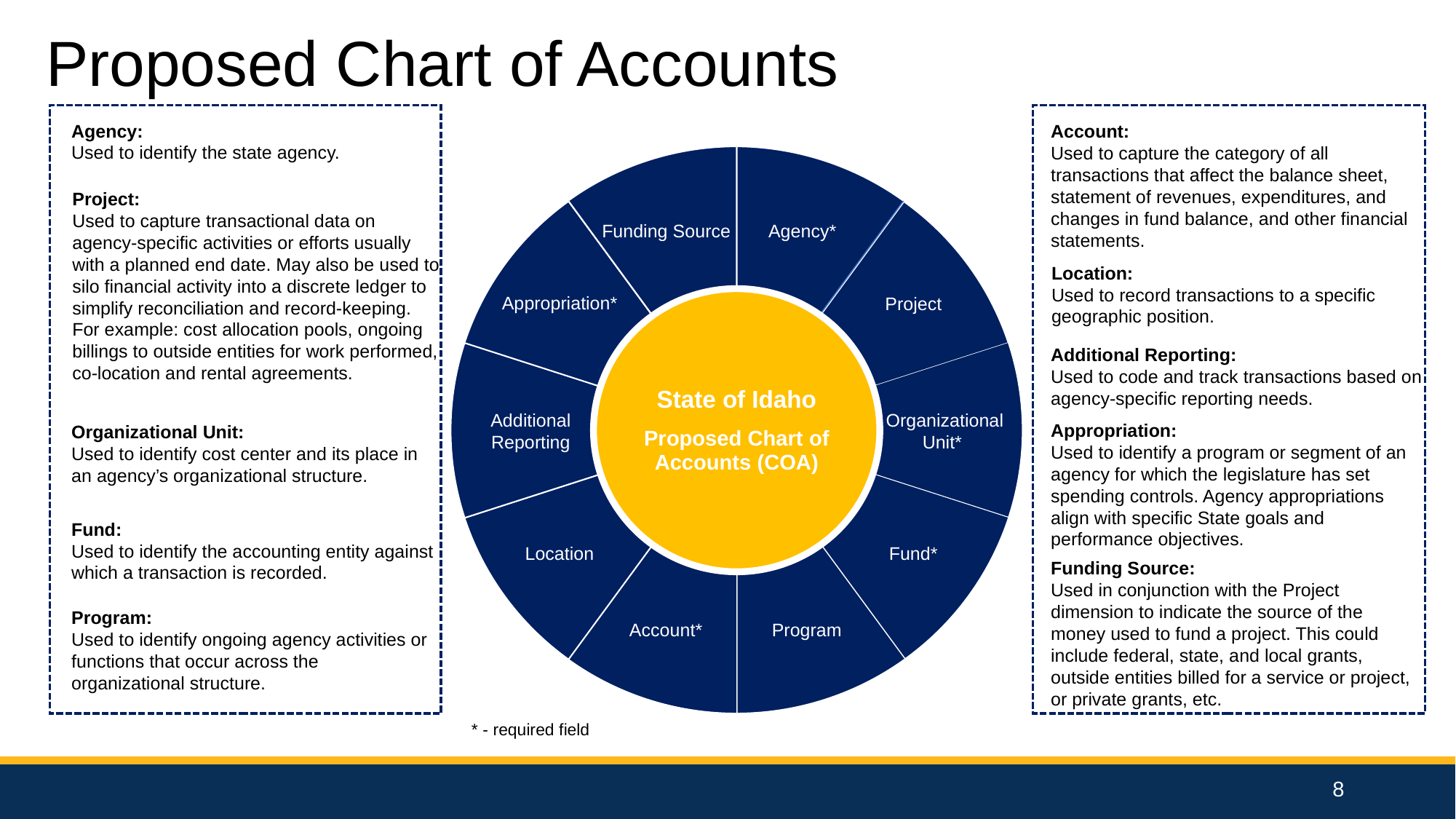

Proposed Chart of Accounts

Agency:
Used to identify the state agency.
Project:
Used to capture transactional data on agency-specific activities or efforts usually with a planned end date. May also be used to silo financial activity into a discrete ledger to simplify reconciliation and record-keeping. For example: cost allocation pools, ongoing billings to outside entities for work performed, co-location and rental agreements.

Organizational Unit:
Used to identify cost center and its place in an agency’s organizational structure.
Fund:
Used to identify the accounting entity against which a transaction is recorded.
Program:
Used to identify ongoing agency activities or functions that occur across the organizational structure.
Account:
Used to capture the category of all transactions that affect the balance sheet, statement of revenues, expenditures, and changes in fund balance, and other financial statements.
Funding Source

Agency*
Organizational Unit

Fund

Project
Appropriation*

State of Idaho
Proposed Chart of Accounts (COA)
Additional Reporting

 Organizational Unit*
Program

Location

Account*
Funding Source

Program
Project

Fund*
Account

Location:
Used to record transactions to a specific geographic position.

Additional Reporting:
Used to code and track transactions based on agency-specific reporting needs.
Appropriation:
Used to identify a program or segment of an agency for which the legislature has set spending controls. Agency appropriations align with specific State goals and performance objectives.

Funding Source:
Used in conjunction with the Project dimension to indicate the source of the  money used to fund a project. This could include federal, state, and local grants,  outside entities billed for a service or project, or private grants, etc.

* - required field
8